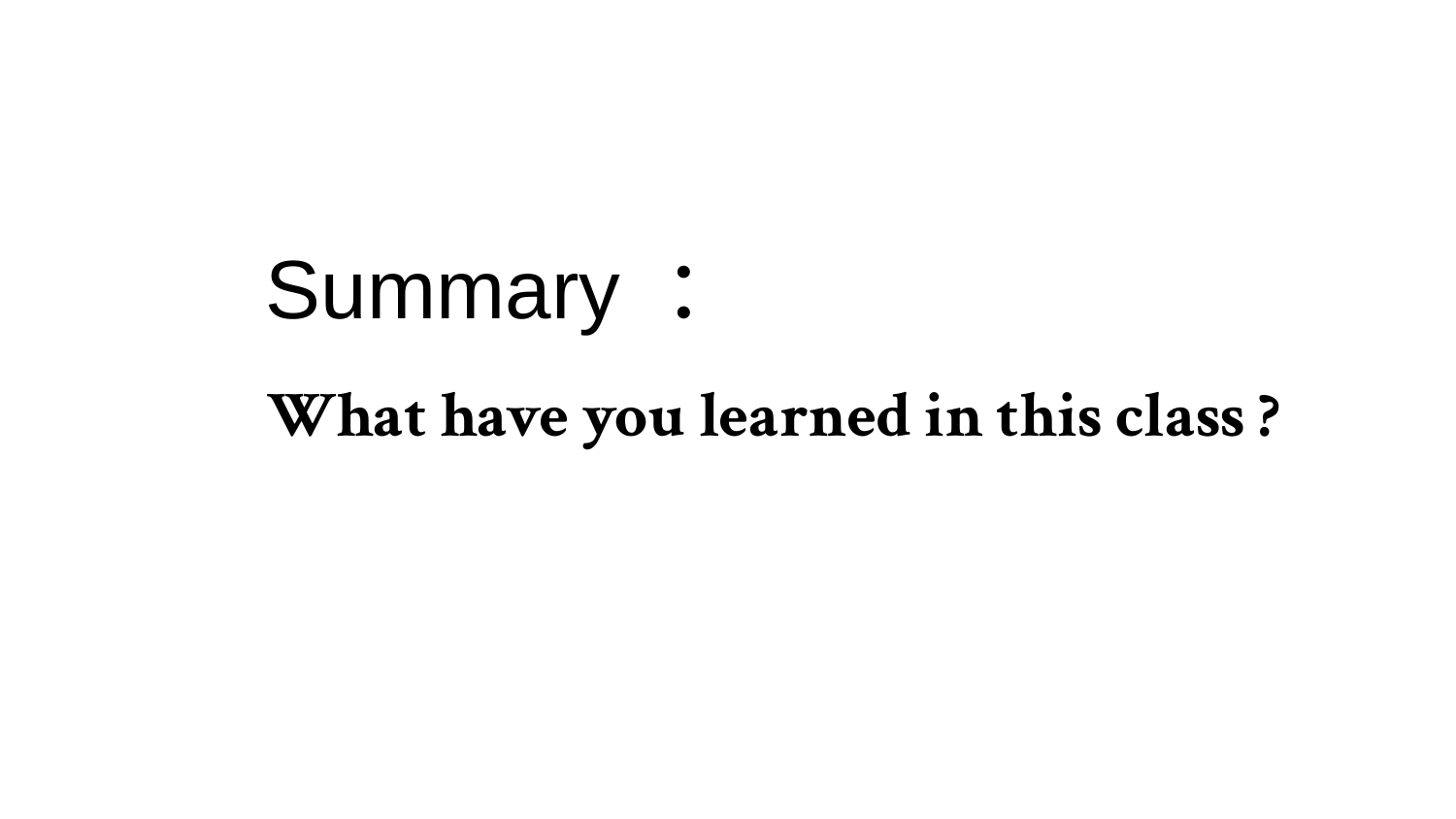

Summary ：
What have you learned in this class ?